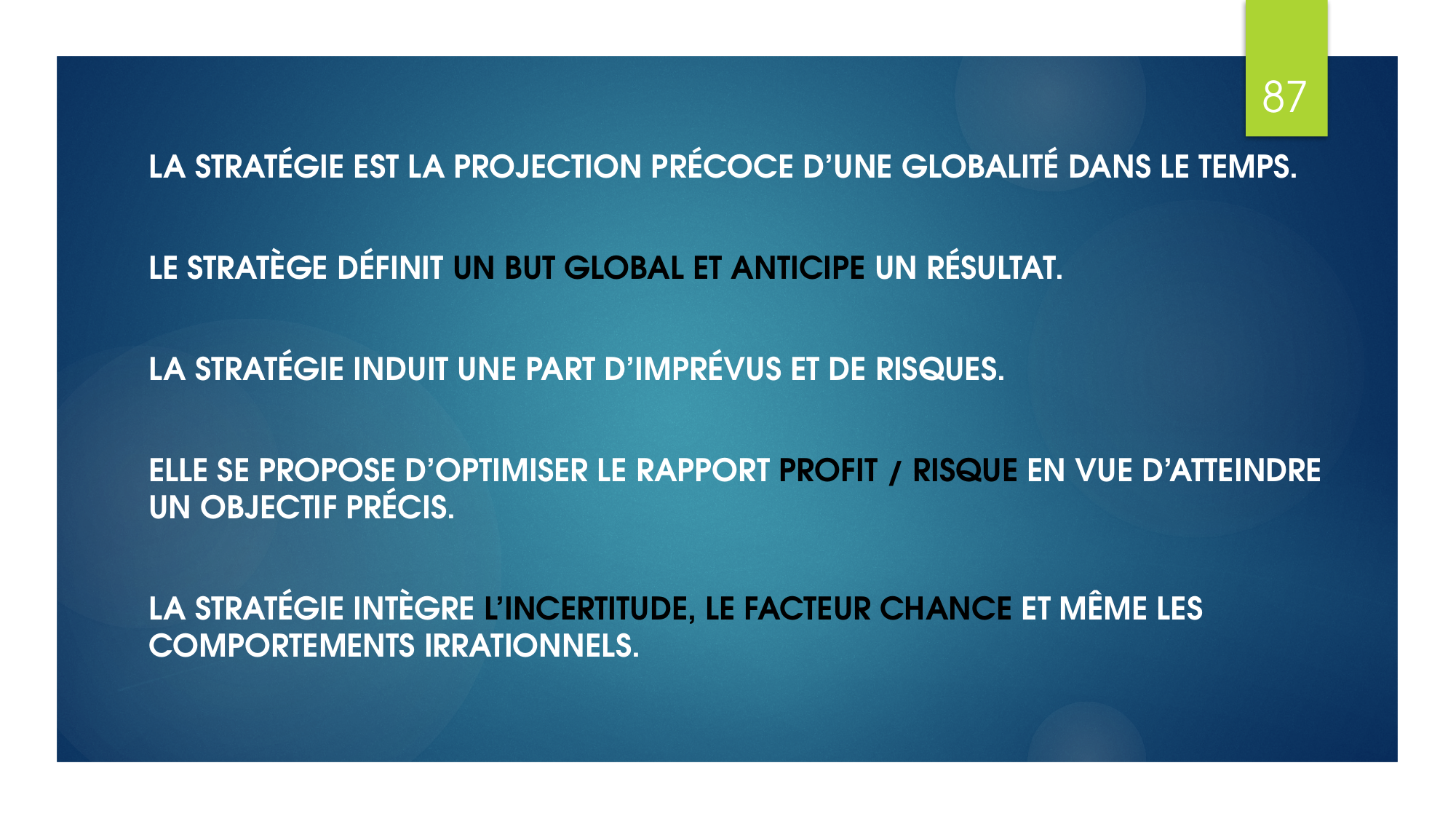

87
La stratégie est la projection précoce d’une globalité dans le temps.

Le stratège définit un but global et anticipe un résultat.

La stratégie induit une part d’imprévus et de risques.

Elle se propose d’optimiser le rapport profit / risque en vue d’atteindre un objectif précis.

La stratégie intègre l’incertitude, le facteur chance et même les comportements irrationnels.